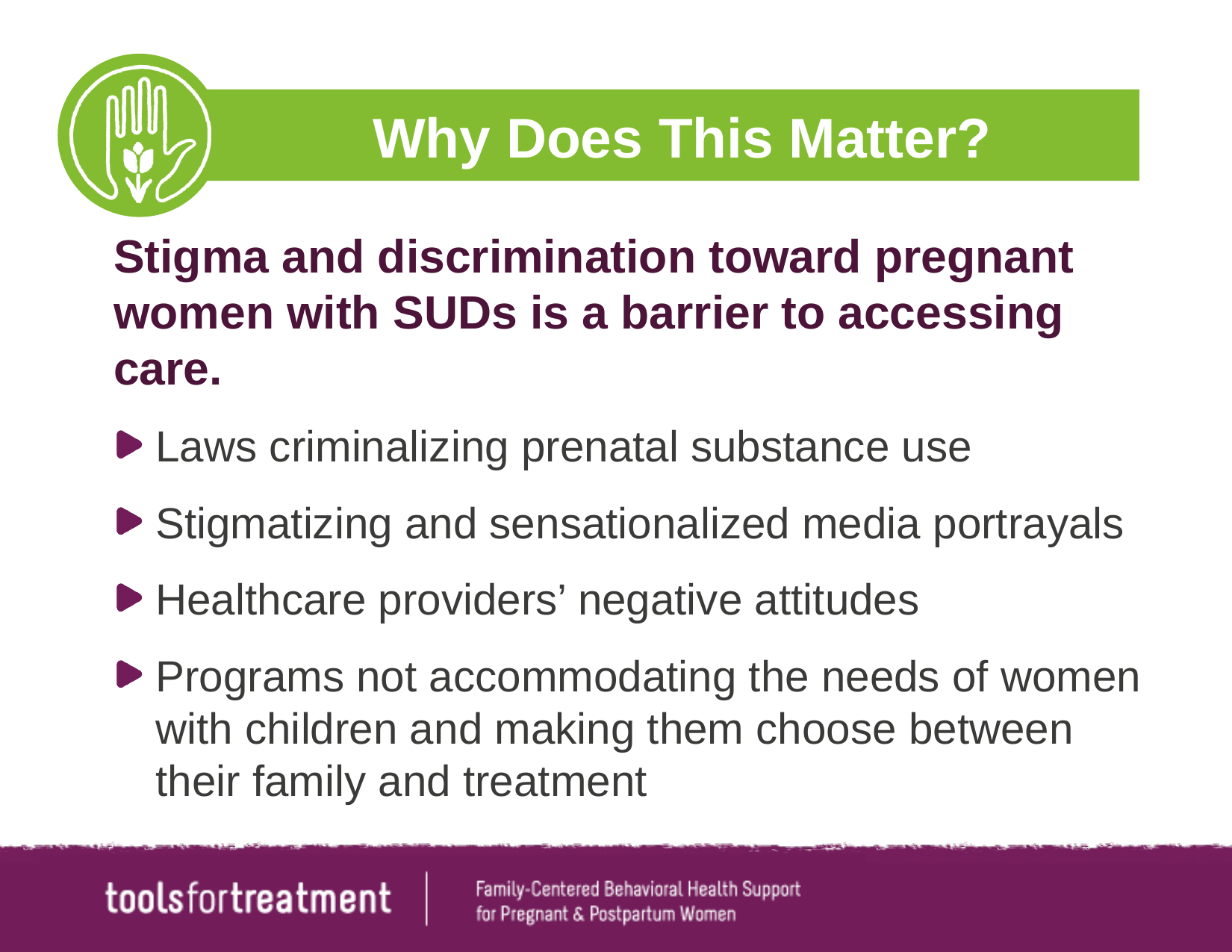

# Why Does This Matter?
Stigma and discrimination toward pregnant women with SUDs is a barrier to accessing care.
Laws criminalizing prenatal substance use
Stigmatizing and sensationalized media portrayals
Healthcare providers’ negative attitudes
Programs not accommodating the needs of women with children and making them choose between their family and treatment